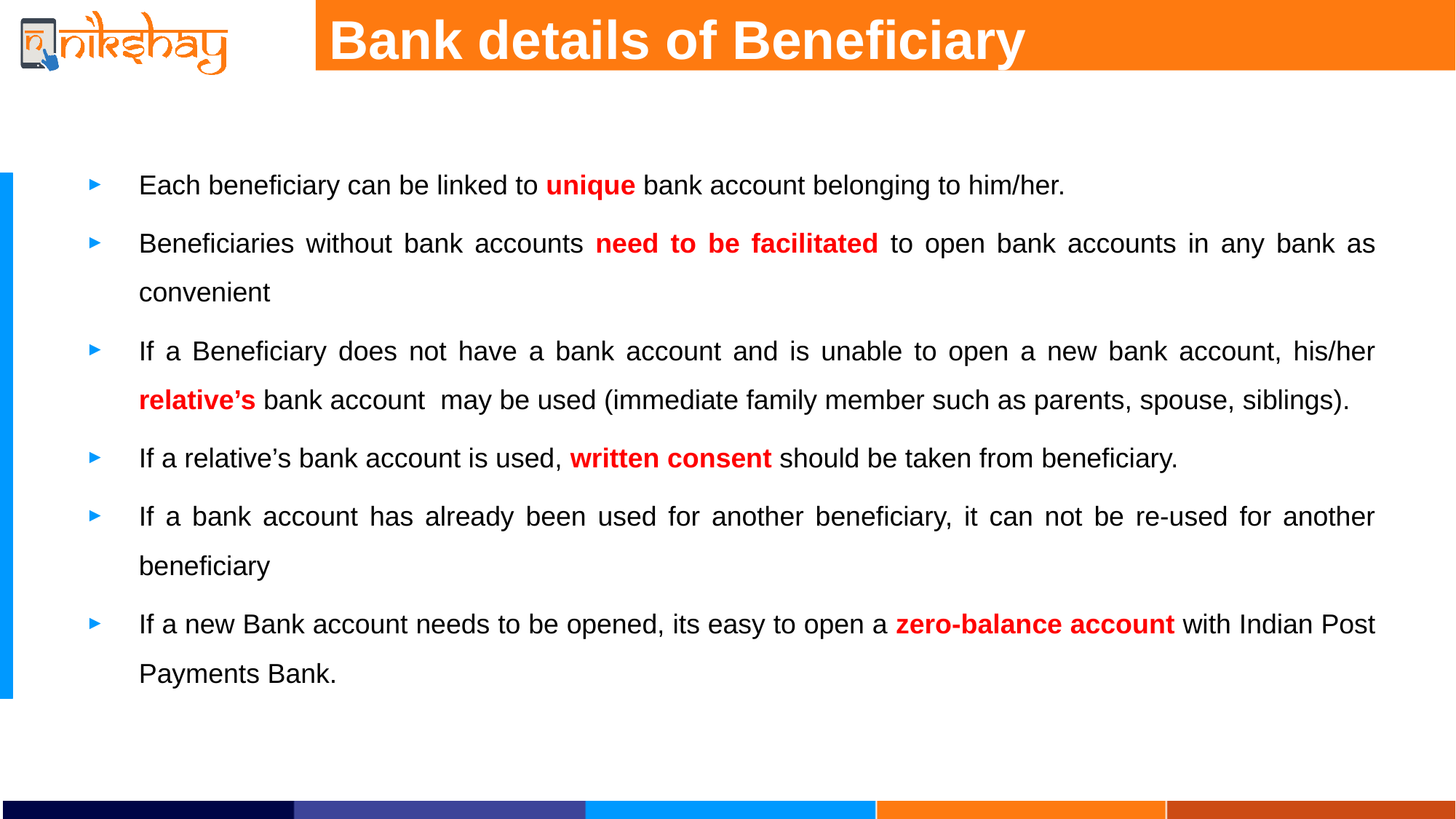

Bank details of Beneficiary

Each beneficiary can be linked to unique bank account belonging to him/her.
Beneficiaries without bank accounts need to be facilitated to open bank accounts in any bank as convenient
If a Beneficiary does not have a bank account and is unable to open a new bank account, his/her relative’s bank account  may be used (immediate family member such as parents, spouse, siblings).
If a relative’s bank account is used, written consent should be taken from beneficiary.
If a bank account has already been used for another beneficiary, it can not be re-used for another beneficiary
If a new Bank account needs to be opened, its easy to open a zero-balance account with Indian Post Payments Bank.